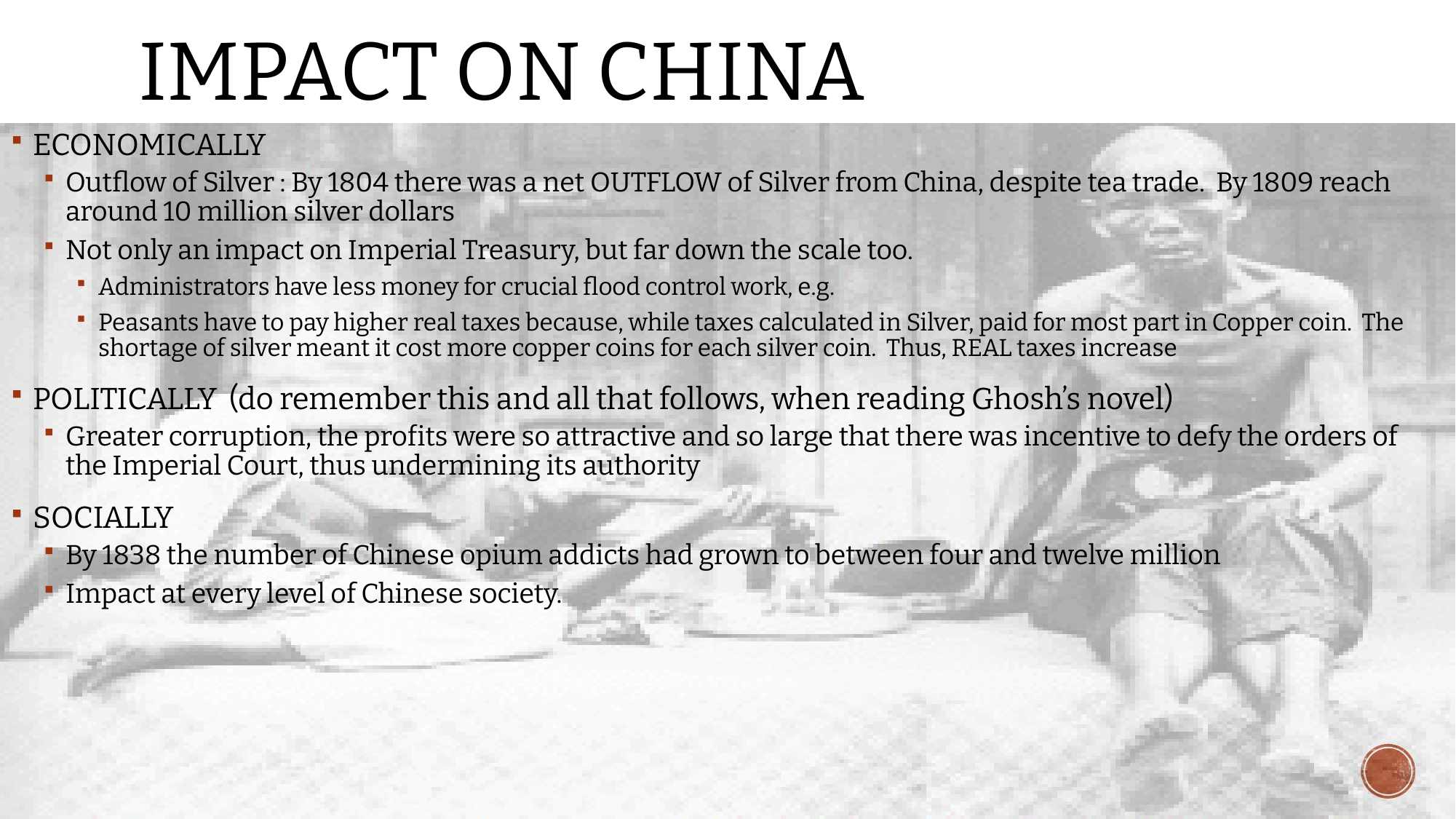

# Impact on CHINA
ECONOMICALLY
Outflow of Silver : By 1804 there was a net OUTFLOW of Silver from China, despite tea trade.  By 1809 reach around 10 million silver dollars
Not only an impact on Imperial Treasury, but far down the scale too.
Administrators have less money for crucial flood control work, e.g.
Peasants have to pay higher real taxes because, while taxes calculated in Silver, paid for most part in Copper coin.  The shortage of silver meant it cost more copper coins for each silver coin.  Thus, REAL taxes increase
POLITICALLY  (do remember this and all that follows, when reading Ghosh’s novel)
Greater corruption, the profits were so attractive and so large that there was incentive to defy the orders of the Imperial Court, thus undermining its authority
SOCIALLY
By 1838 the number of Chinese opium addicts had grown to between four and twelve million
Impact at every level of Chinese society.